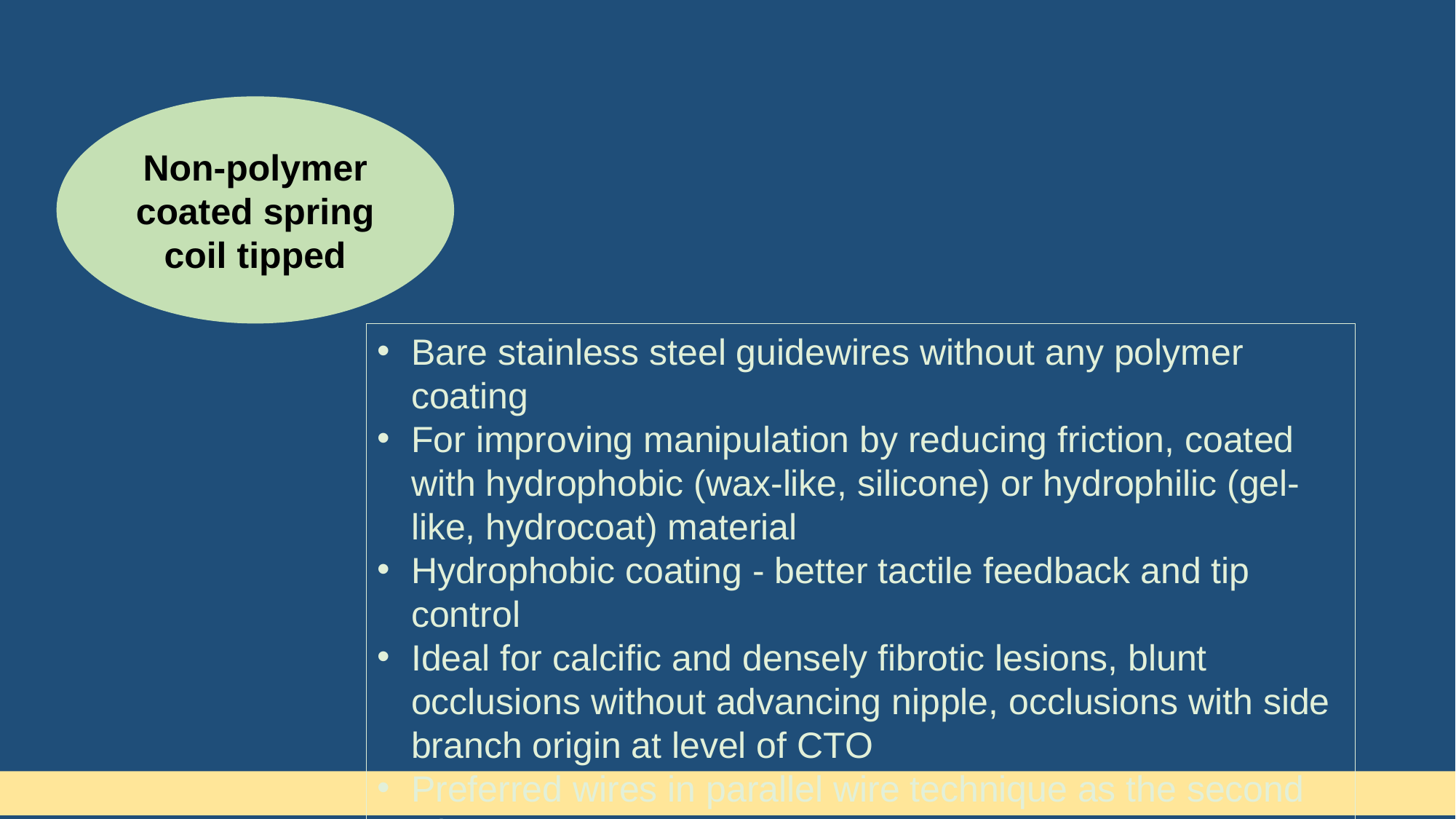

#
Non-polymer coated spring coil tipped

Bare stainless steel guidewires without any polymer coating
For improving manipulation by reducing friction, coated with hydrophobic (wax-like, silicone) or hydrophilic (gel-like, hydrocoat) material
Hydrophobic coating - better tactile feedback and tip control
Ideal for calcific and densely fibrotic lesions, blunt occlusions without advancing nipple, occlusions with side branch origin at level of CTO
Preferred wires in parallel wire technique as the second wire